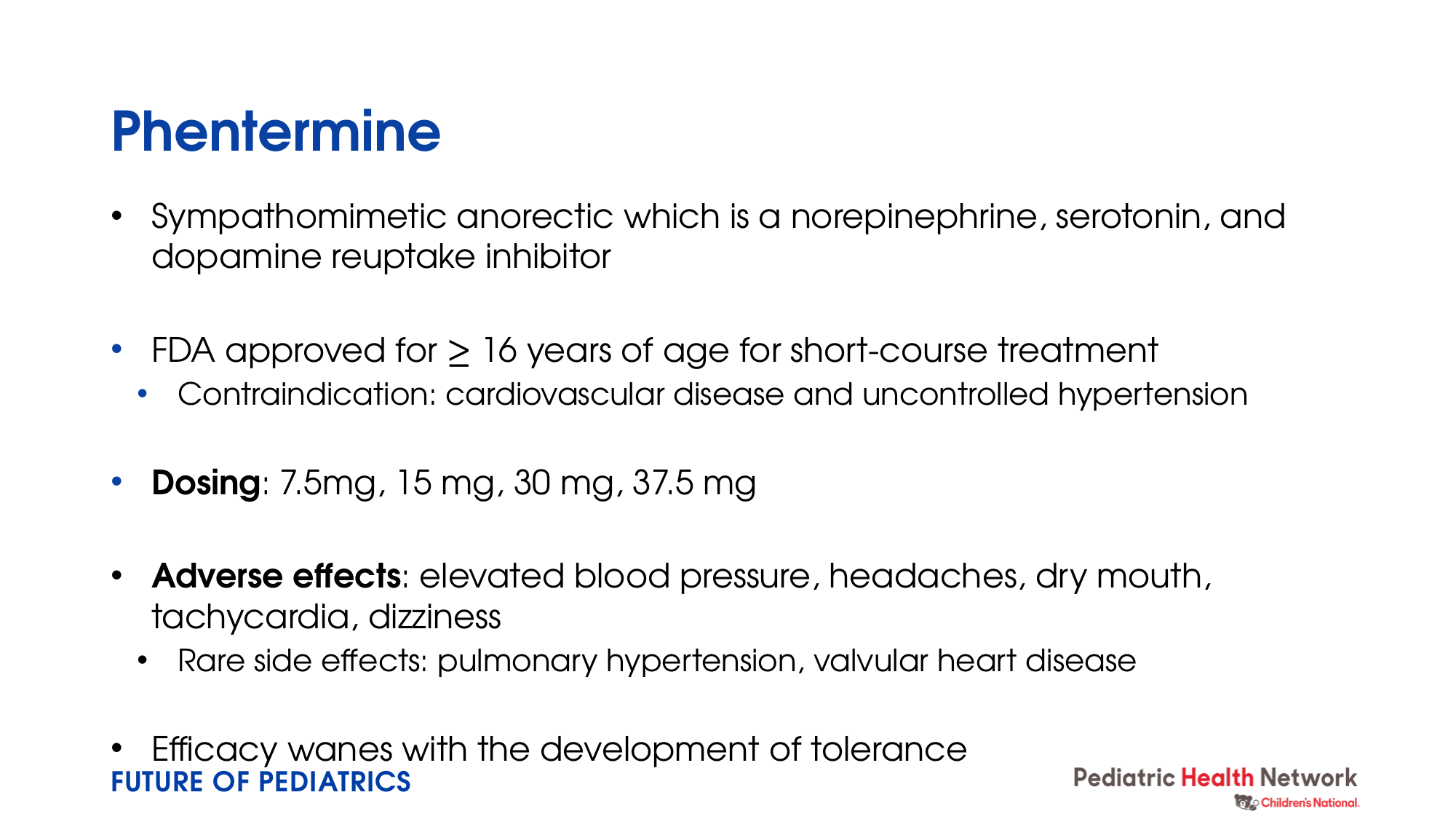

# Phentermine
Sympathomimetic anorectic which is a norepinephrine, serotonin, and dopamine reuptake inhibitor

FDA approved for ≥ 16 years of age for short-course treatment
Contraindication: cardiovascular disease and uncontrolled hypertension

Dosing: 7.5mg, 15 mg, 30 mg, 37.5 mg

Adverse effects: elevated blood pressure, headaches, dry mouth, tachycardia, dizziness
Rare side effects: pulmonary hypertension, valvular heart disease

Efficacy wanes with the development of tolerance